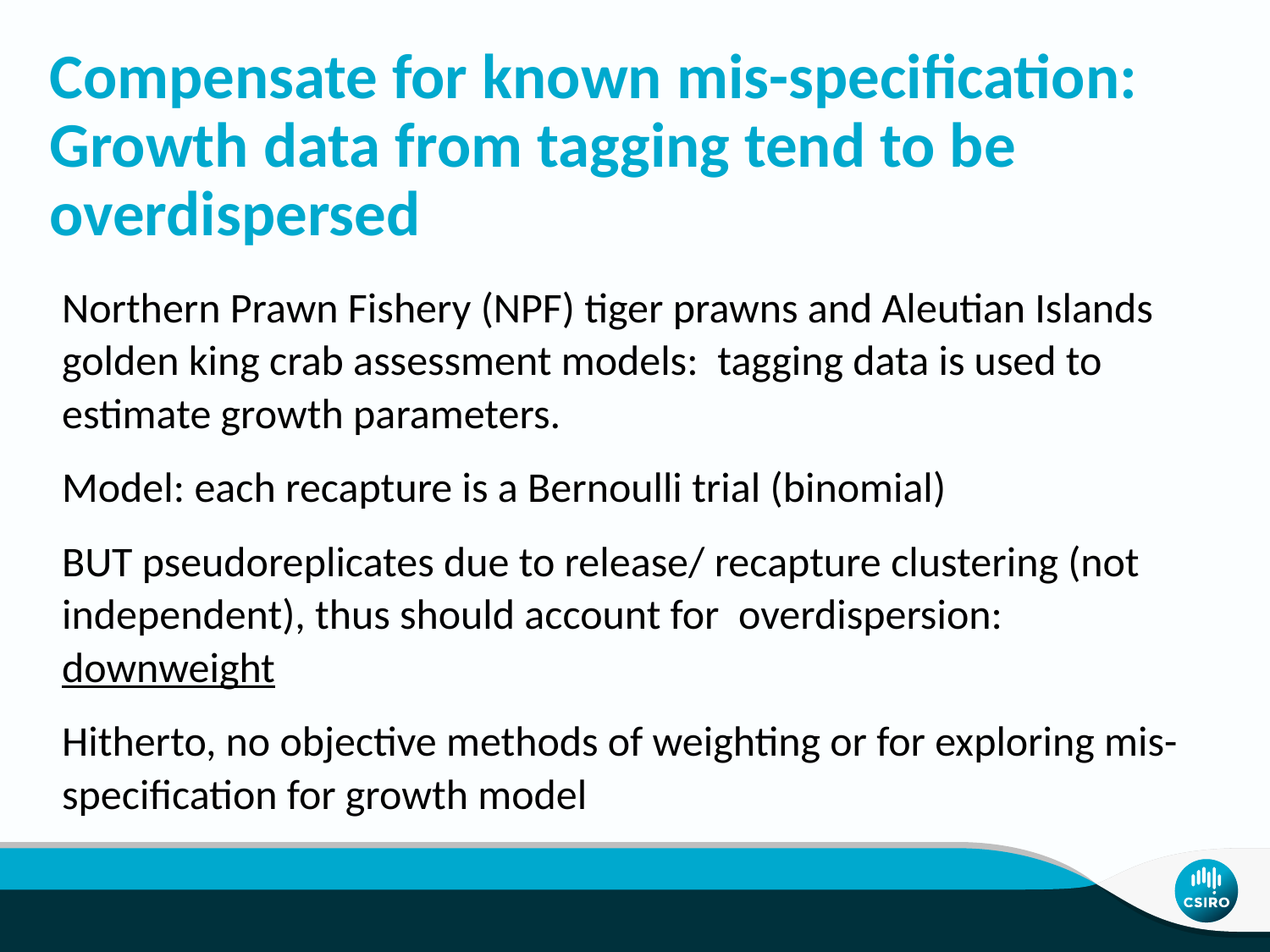

# Compensate for known mis-specification: Growth data from tagging tend to be overdispersed
Northern Prawn Fishery (NPF) tiger prawns and Aleutian Islands golden king crab assessment models:  tagging data is used to estimate growth parameters.
Model: each recapture is a Bernoulli trial (binomial)
BUT pseudoreplicates due to release/ recapture clustering (not independent), thus should account for  overdispersion: 	downweight
Hitherto, no objective methods of weighting or for exploring mis-specification for growth model